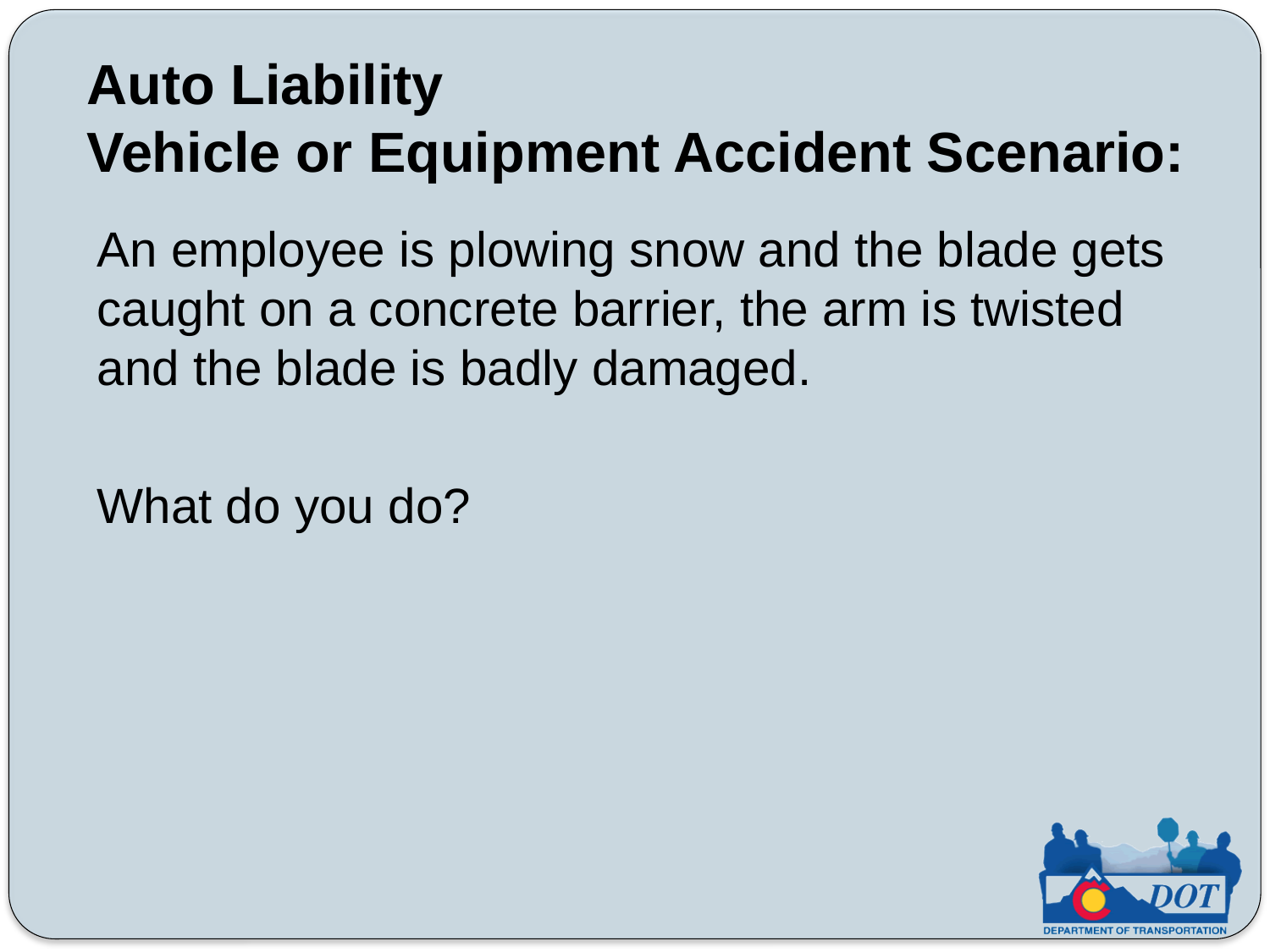

Auto Liability
Vehicle or Equipment Accident Scenario:
An employee is plowing snow and the blade gets caught on a concrete barrier, the arm is twisted and the blade is badly damaged.

What do you do?